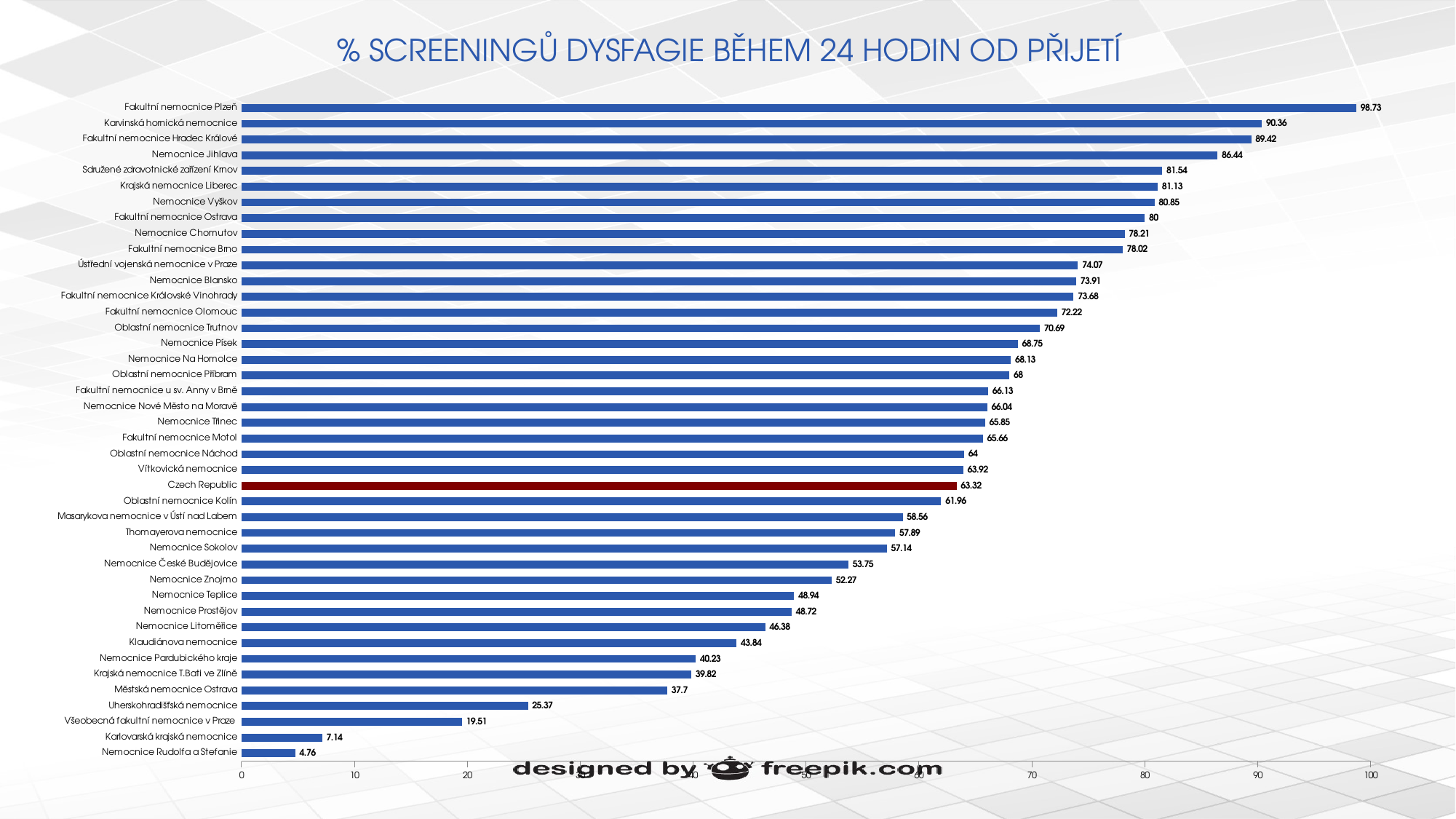

# % SCREENINGŮ DYSFAGIE BĚHEM 24 HODIN OD PŘIJETÍ

### Chart

| Category | % dysphagia screening time - Within first 24 hours |
|---|---|
| Nemocnice Rudolfa a Stefanie | 4.76 |
| Karlovarská krajská nemocnice | 7.14 |
| Všeobecná fakultní nemocnice v Praze  | 19.51 |
| Uherskohradišťská nemocnice | 25.37 |
| Městská nemocnice Ostrava | 37.7 |
| Krajská nemocnice T.Bati ve Zlíně | 39.82 |
| Nemocnice Pardubického kraje | 40.23 |
| Klaudiánova nemocnice | 43.84 |
| Nemocnice Litoměřice | 46.38 |
| Nemocnice Prostějov | 48.72 |
| Nemocnice Teplice | 48.94 |
| Nemocnice Znojmo | 52.27 |
| Nemocnice České Budějovice | 53.75 |
| Nemocnice Sokolov | 57.14 |
| Thomayerova nemocnice | 57.89 |
| Masarykova nemocnice v Ústí nad Labem | 58.56 |
| Oblastní nemocnice Kolín | 61.96 |
| Czech Republic | 63.32 |
| Vítkovická nemocnice | 63.92 |
| Oblastní nemocnice Náchod | 64.0 |
| Fakultní nemocnice Motol | 65.66 |
| Nemocnice Třinec | 65.85 |
| Nemocnice Nové Město na Moravě | 66.04 |
| Fakultní nemocnice u sv. Anny v Brně | 66.13 |
| Oblastní nemocnice Příbram | 68.0 |
| Nemocnice Na Homolce | 68.13 |
| Nemocnice Písek | 68.75 |
| Oblastní nemocnice Trutnov | 70.69 |
| Fakultní nemocnice Olomouc | 72.22 |
| Fakultní nemocnice Královské Vinohrady | 73.68 |
| Nemocnice Blansko | 73.91 |
| Ústřední vojenská nemocnice v Praze | 74.07 |
| Fakultní nemocnice Brno | 78.02 |
| Nemocnice Chomutov | 78.21 |
| Fakultní nemocnice Ostrava | 80.0 |
| Nemocnice Vyškov | 80.85 |
| Krajská nemocnice Liberec | 81.13 |
| Sdružené zdravotnické zařízení Krnov | 81.54 |
| Nemocnice Jihlava | 86.44 |
| Fakultní nemocnice Hradec Králové | 89.42 |
| Karvinská hornická nemocnice | 90.36 |
| Fakultní nemocnice Plzeň | 98.73 |